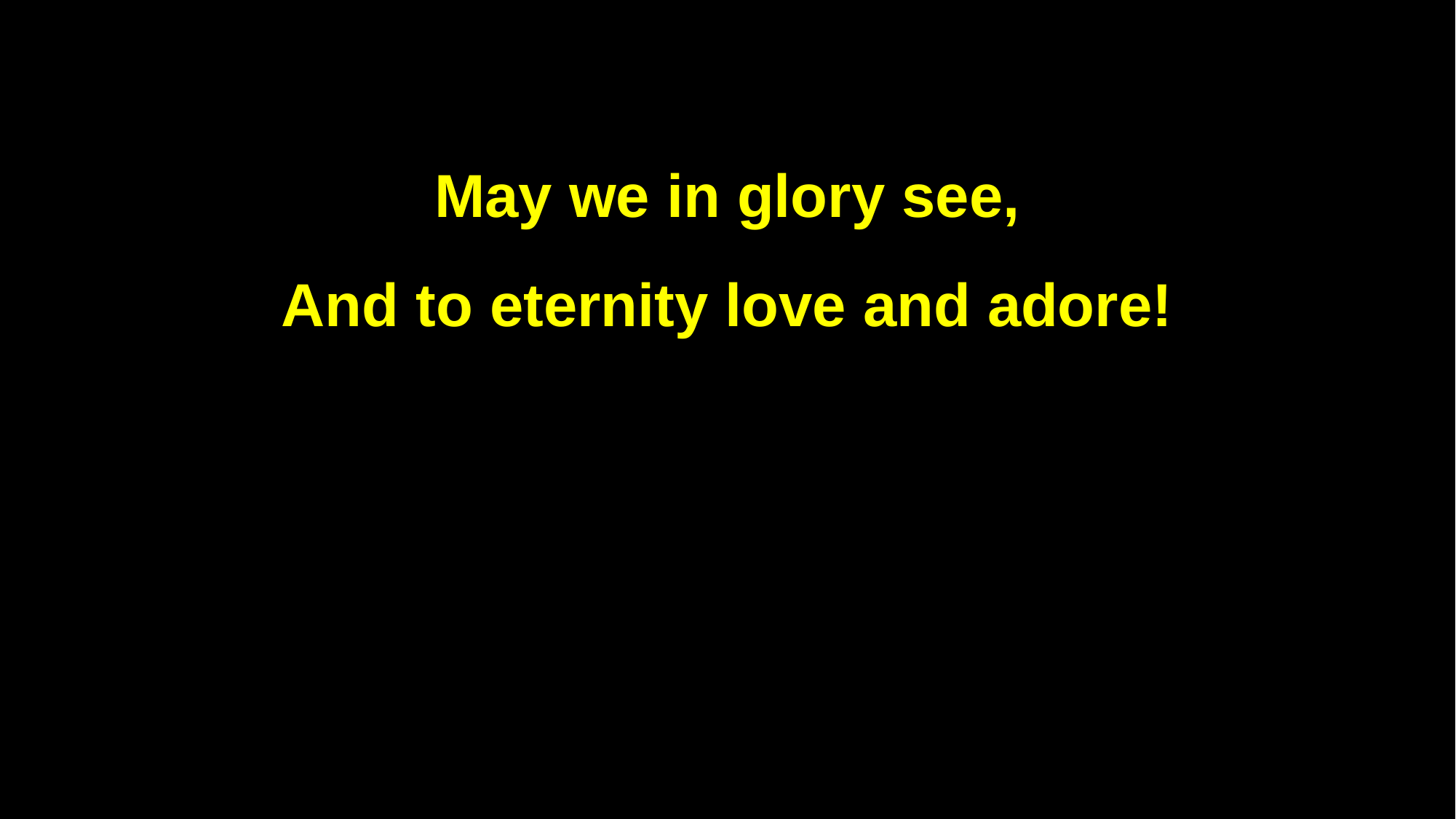

May we in glory see,
And to eternity love and adore!